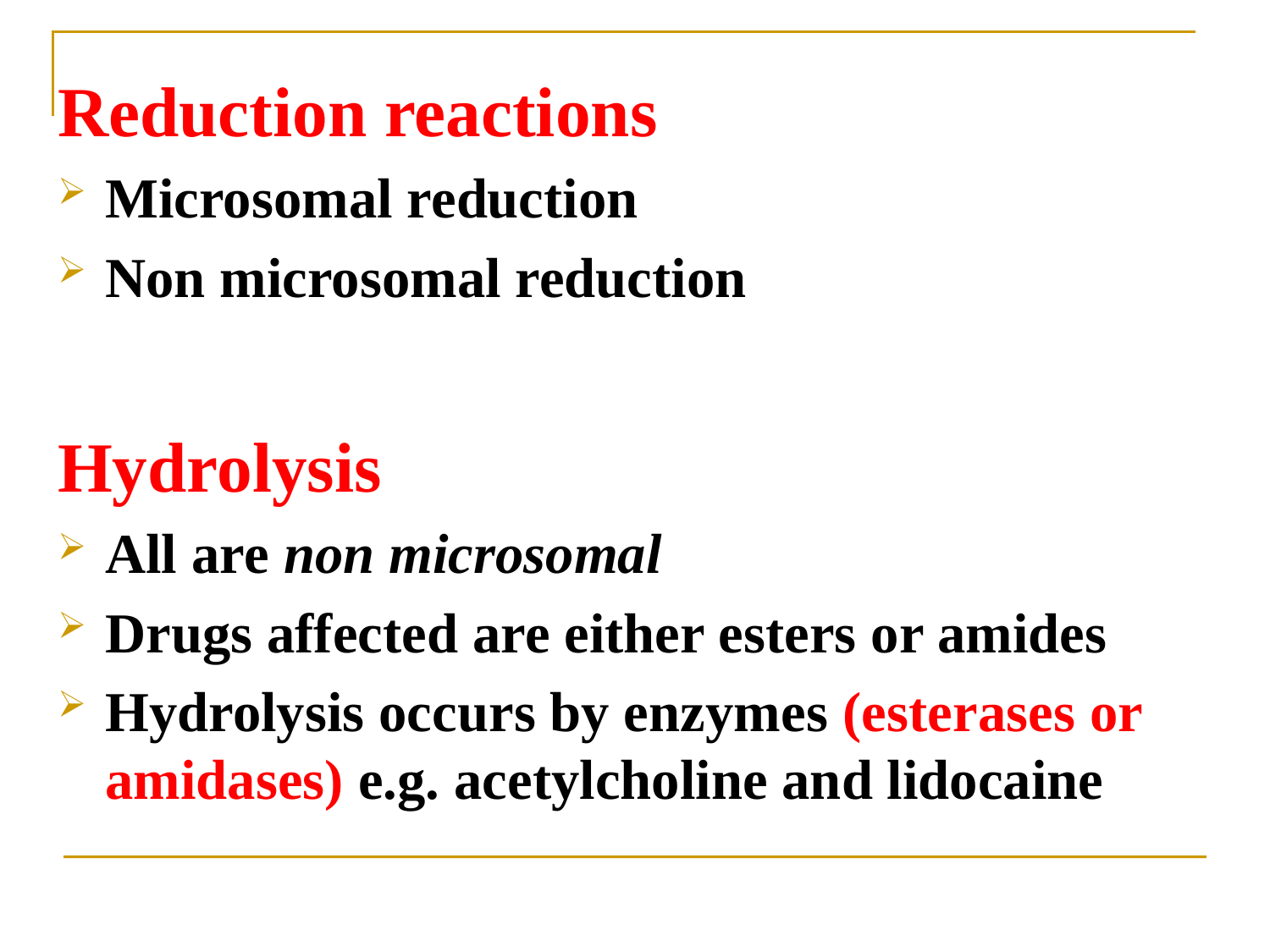

Reduction reactions
Microsomal reduction
Non microsomal reduction

Hydrolysis
All are non microsomal
Drugs affected are either esters or amides
Hydrolysis occurs by enzymes (esterases or amidases) e.g. acetylcholine and lidocaine